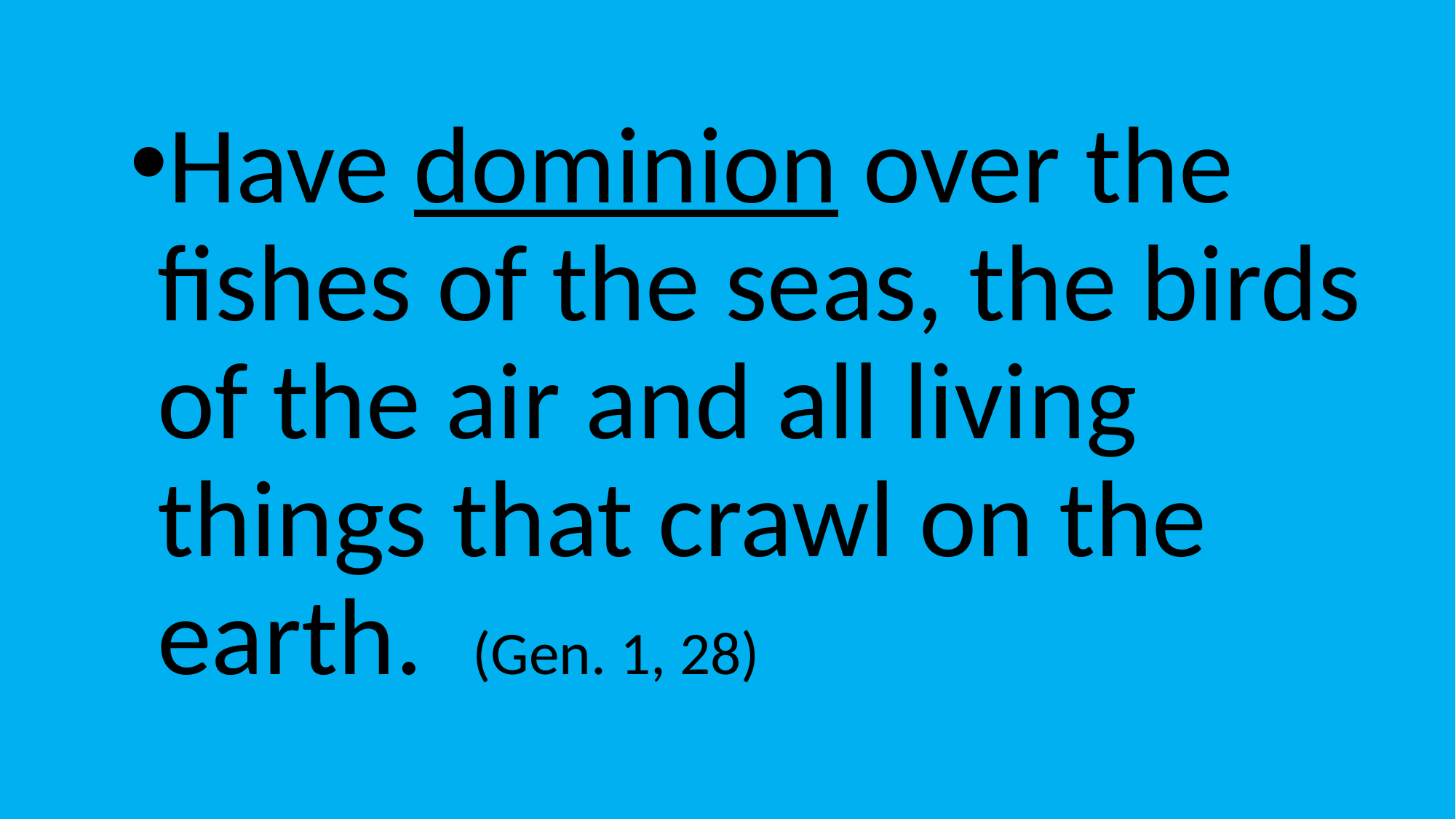

Have dominion over the fishes of the seas, the birds of the air and all living things that crawl on the earth.  (Gen. 1, 28)